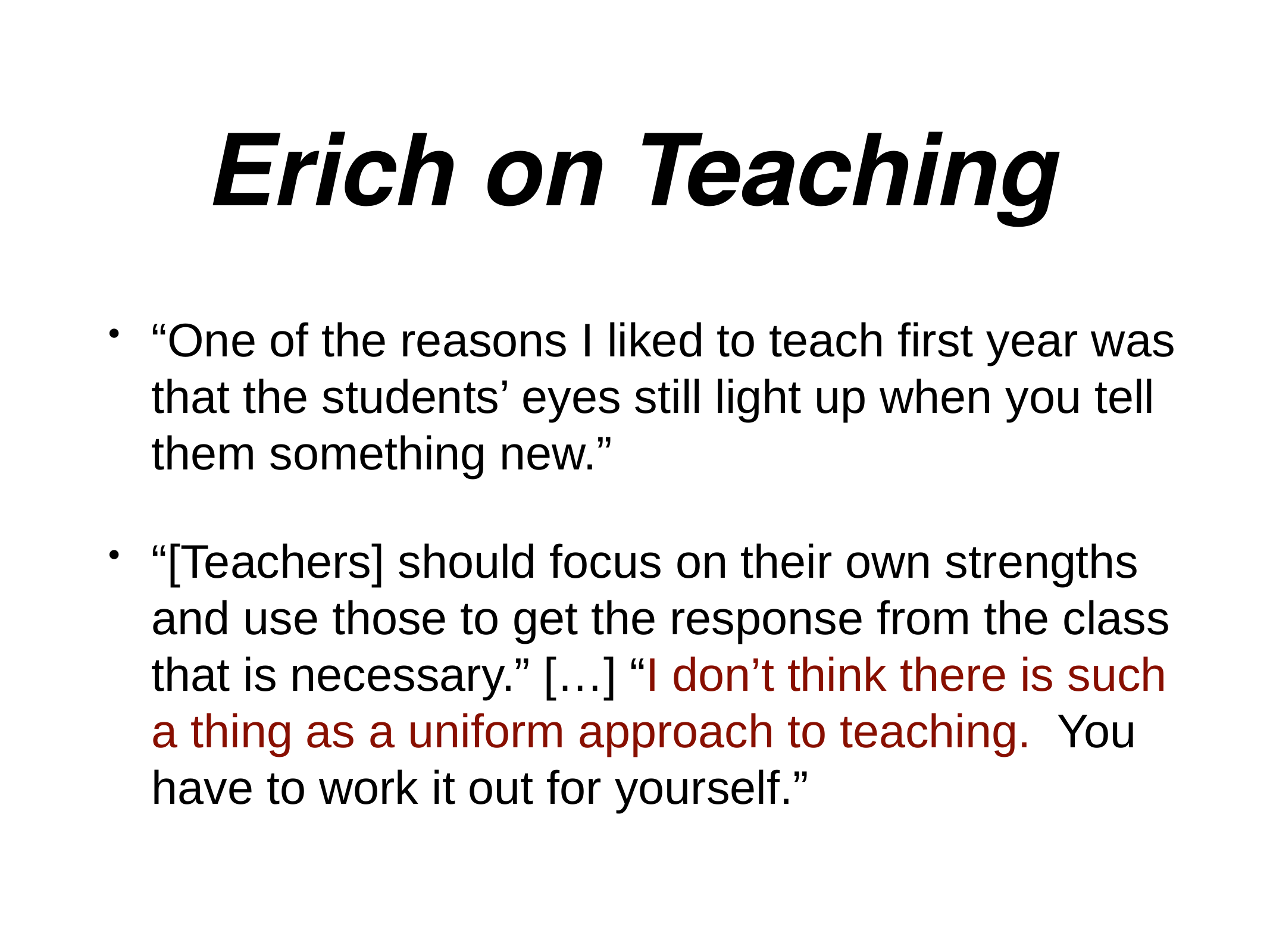

# Erich on Teaching
“One of the reasons I liked to teach first year was that the students’ eyes still light up when you tell them something new.”
“[Teachers] should focus on their own strengths and use those to get the response from the class that is necessary.” […] “I don’t think there is such a thing as a uniform approach to teaching.  You have to work it out for yourself.”